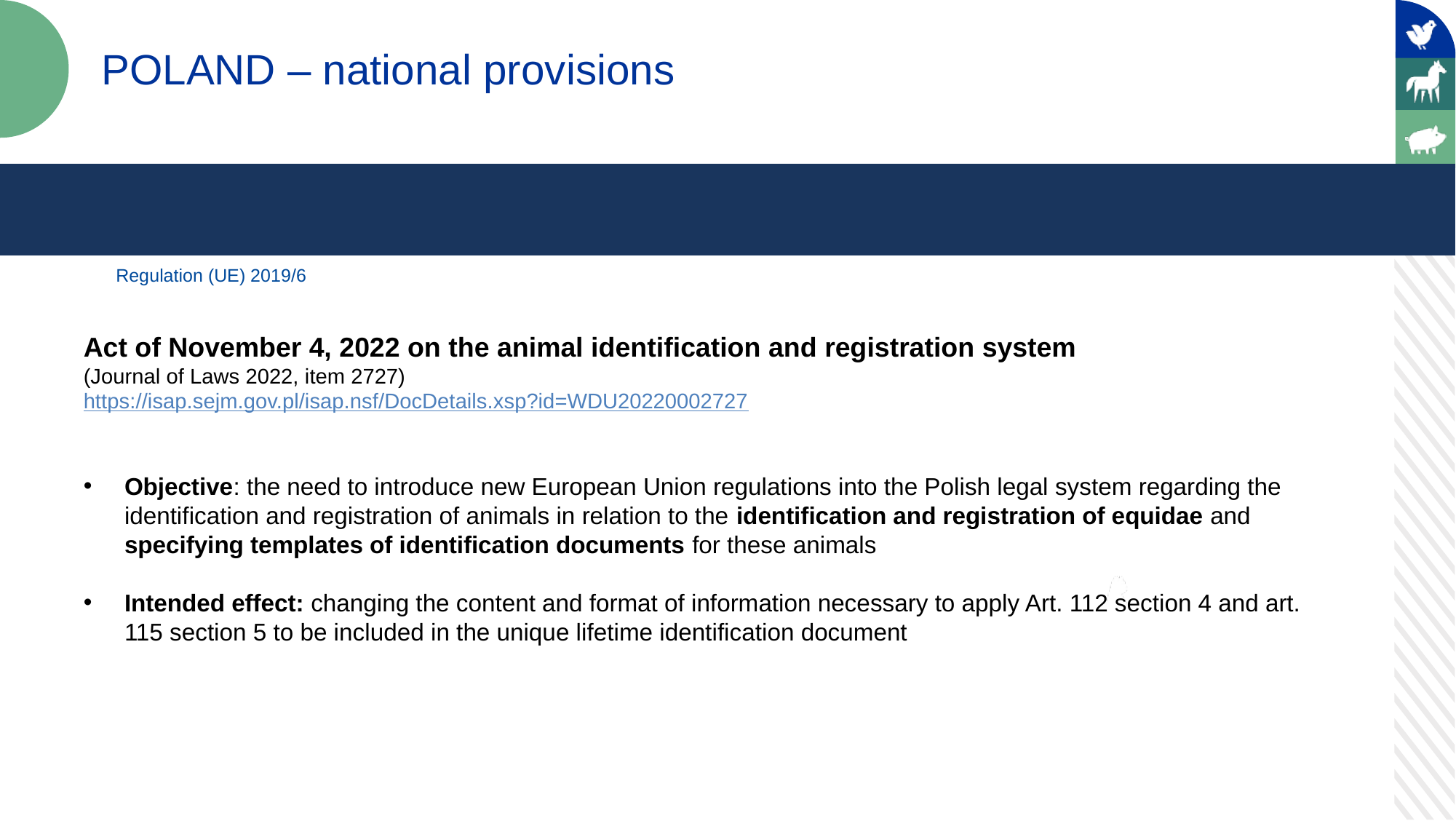

POLAND – national provisions

Zasady ogólne

Regulation (UE) 2019/6

Act of November 4, 2022 on the animal identification and registration system
(Journal of Laws 2022, item 2727)
https://isap.sejm.gov.pl/isap.nsf/DocDetails.xsp?id=WDU20220002727

Objective: the need to introduce new European Union regulations into the Polish legal system regarding the identification and registration of animals in relation to the identification and registration of equidae and specifying templates of identification documents for these animals

Intended effect: changing the content and format of information necessary to apply Art. 112 section 4 and art. 115 section 5 to be included in the unique lifetime identification document